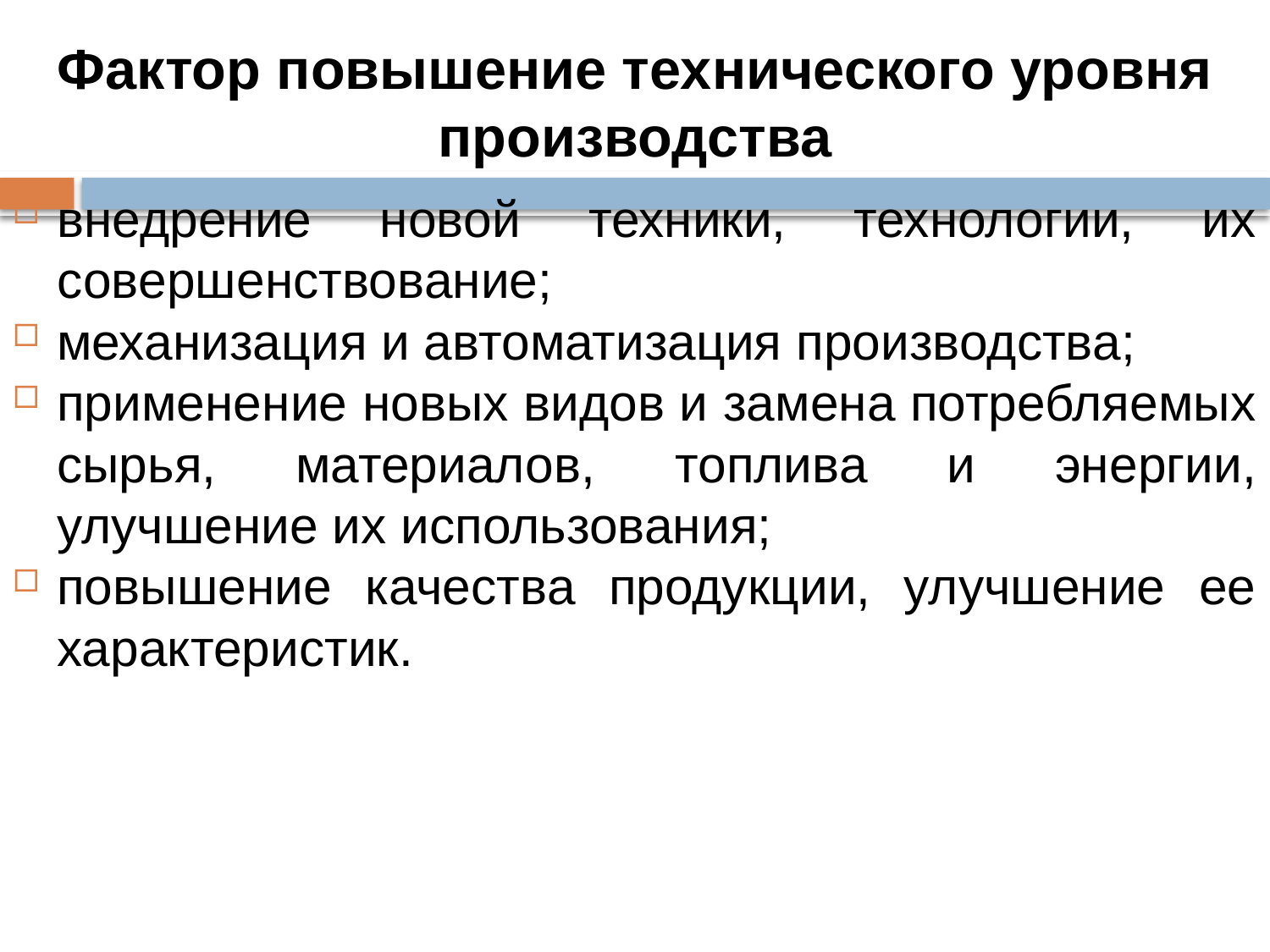

# Фактор повышение технического уровня производства
внедрение новой техники, технологии, их совершенствование;
механизация и автоматизация производства;
применение новых видов и замена потребляемых сырья, материалов, топлива и энергии, улучшение их использования;
повышение качества продукции, улучшение ее характеристик.